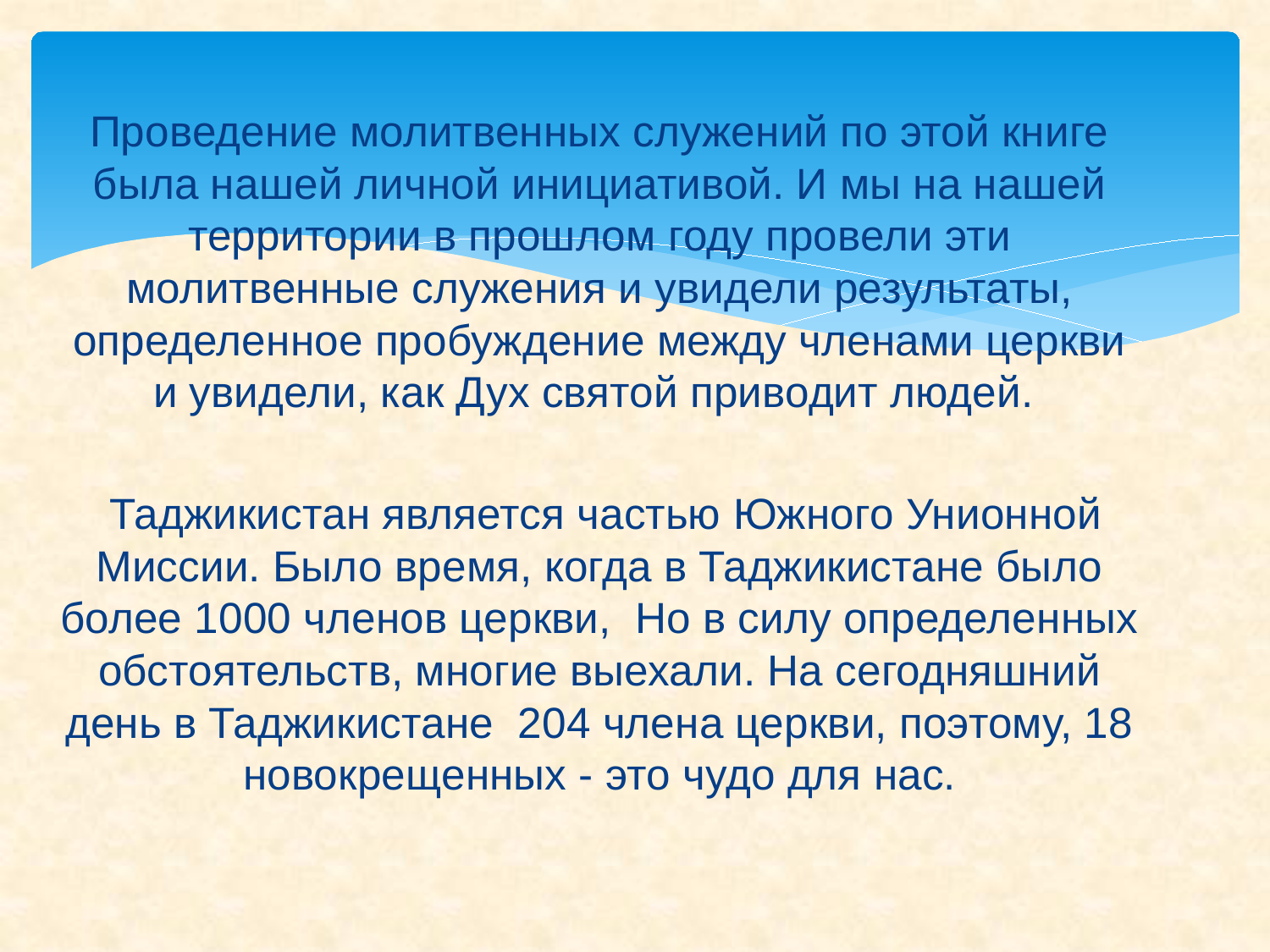

Проведение молитвенных служений по этой книге была нашей личной инициативой. И мы на нашей территории в прошлом году провели эти молитвенные служения и увидели результаты, определенное пробуждение между членами церкви и увидели, как Дух святой приводит людей.

 Таджикистан является частью Южного Унионной Миссии. Было время, когда в Таджикистане было более 1000 членов церкви,  Но в силу определенных обстоятельств, многие выехали. На сегодняшний день в Таджикистане  204 члена церкви, поэтому, 18 новокрещенных - это чудо для нас.